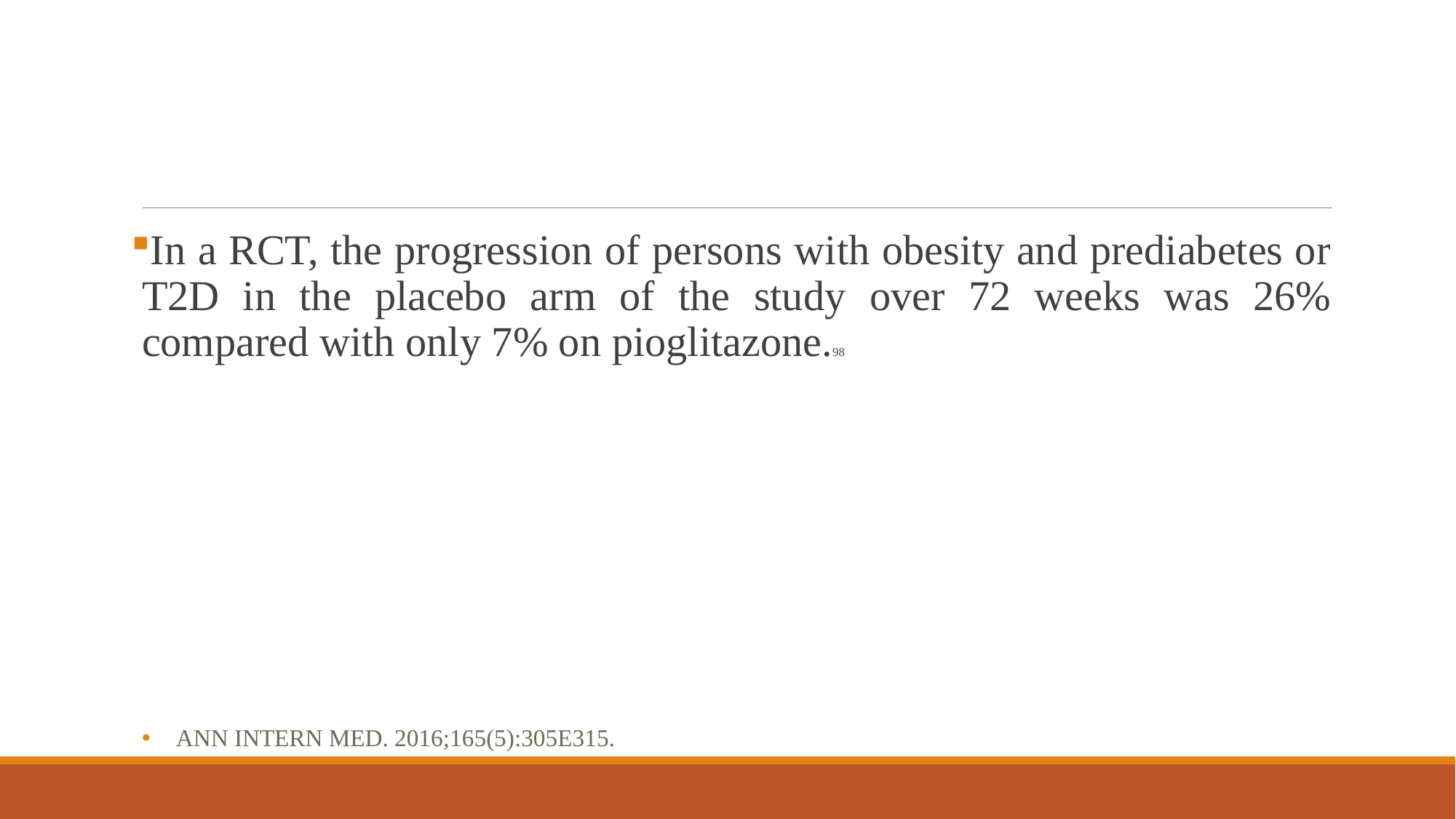

#
In a RCT, the progression of persons with obesity and prediabetes or T2D in the placebo arm of the study over 72 weeks was 26% compared with only 7% on pioglitazone.98
Ann Intern Med. 2016;165(5):305e315.